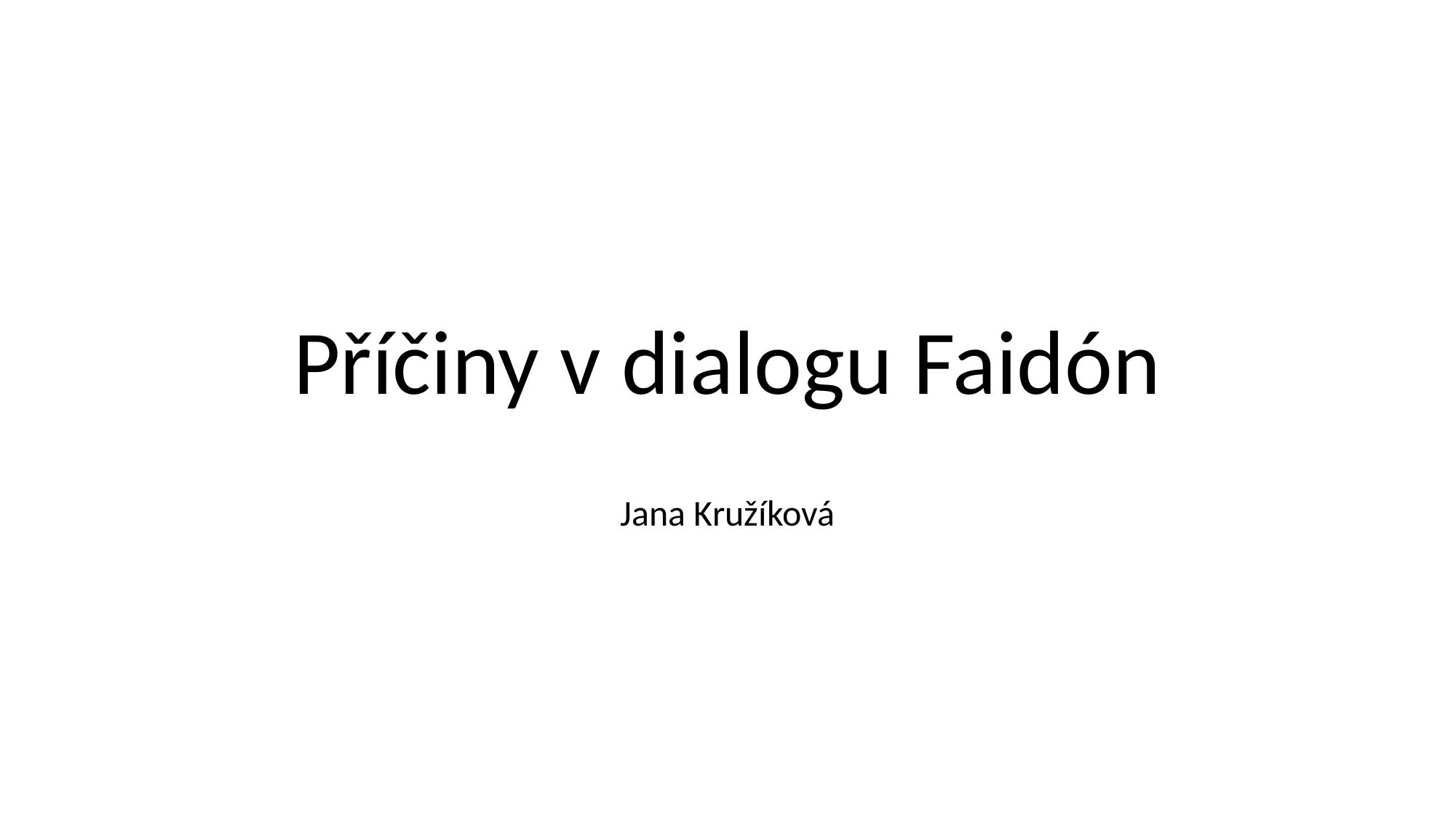

# Příčiny v dialogu Faidón

Jana Kružíková